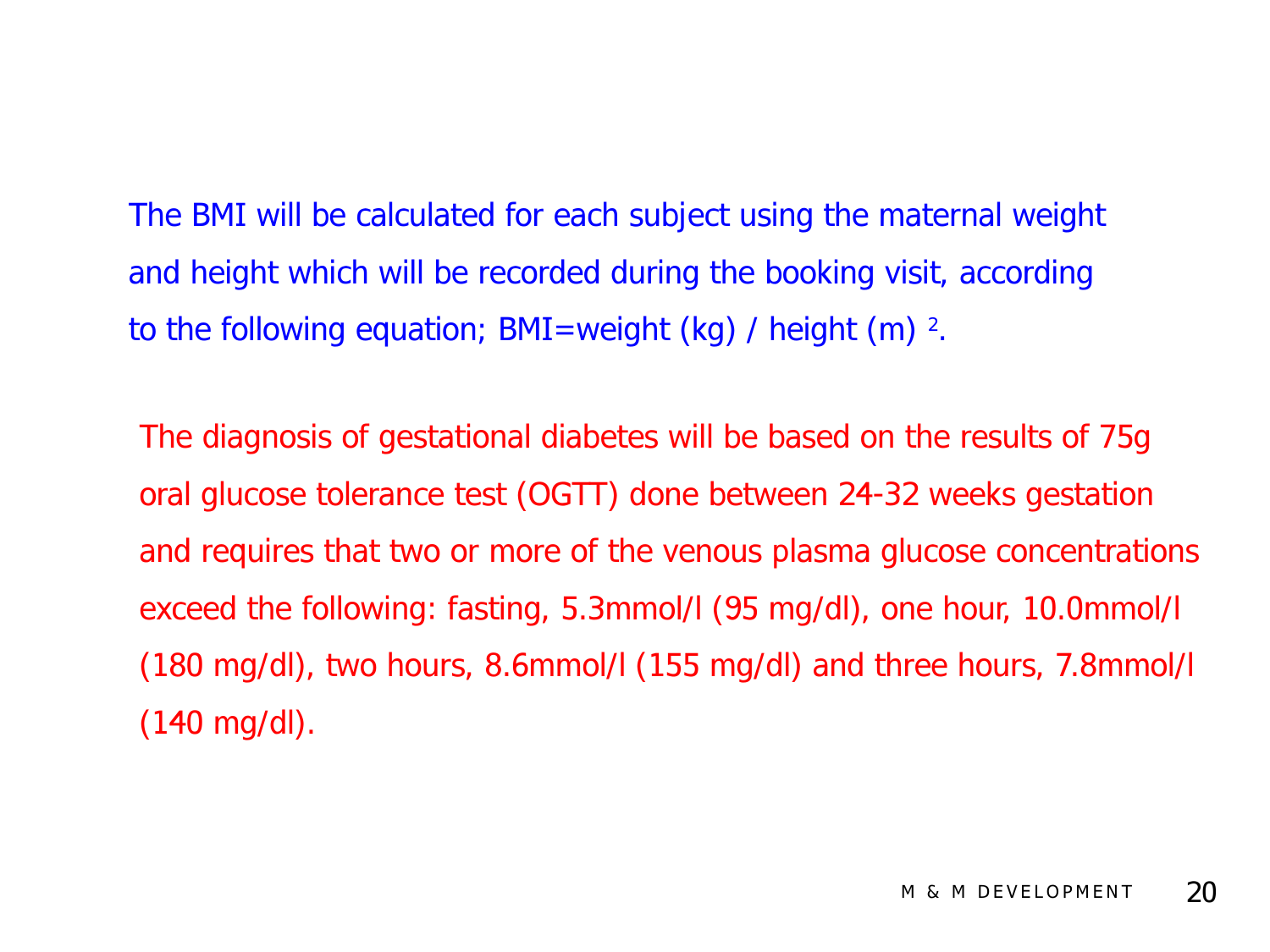

The BMI will be calculated for each subject using the maternal weight and height which will be recorded during the booking visit, according to the following equation; BMI=weight (kg) / height (m) 2.
The diagnosis of gestational diabetes will be based on the results of 75g oral glucose tolerance test (OGTT) done between 24-32 weeks gestation and requires that two or more of the venous plasma glucose concentrations exceed the following: fasting, 5.3mmol/l (95 mg/dl), one hour, 10.0mmol/l (180 mg/dl), two hours, 8.6mmol/l (155 mg/dl) and three hours, 7.8mmol/l (140 mg/dl).
20
M & M Development